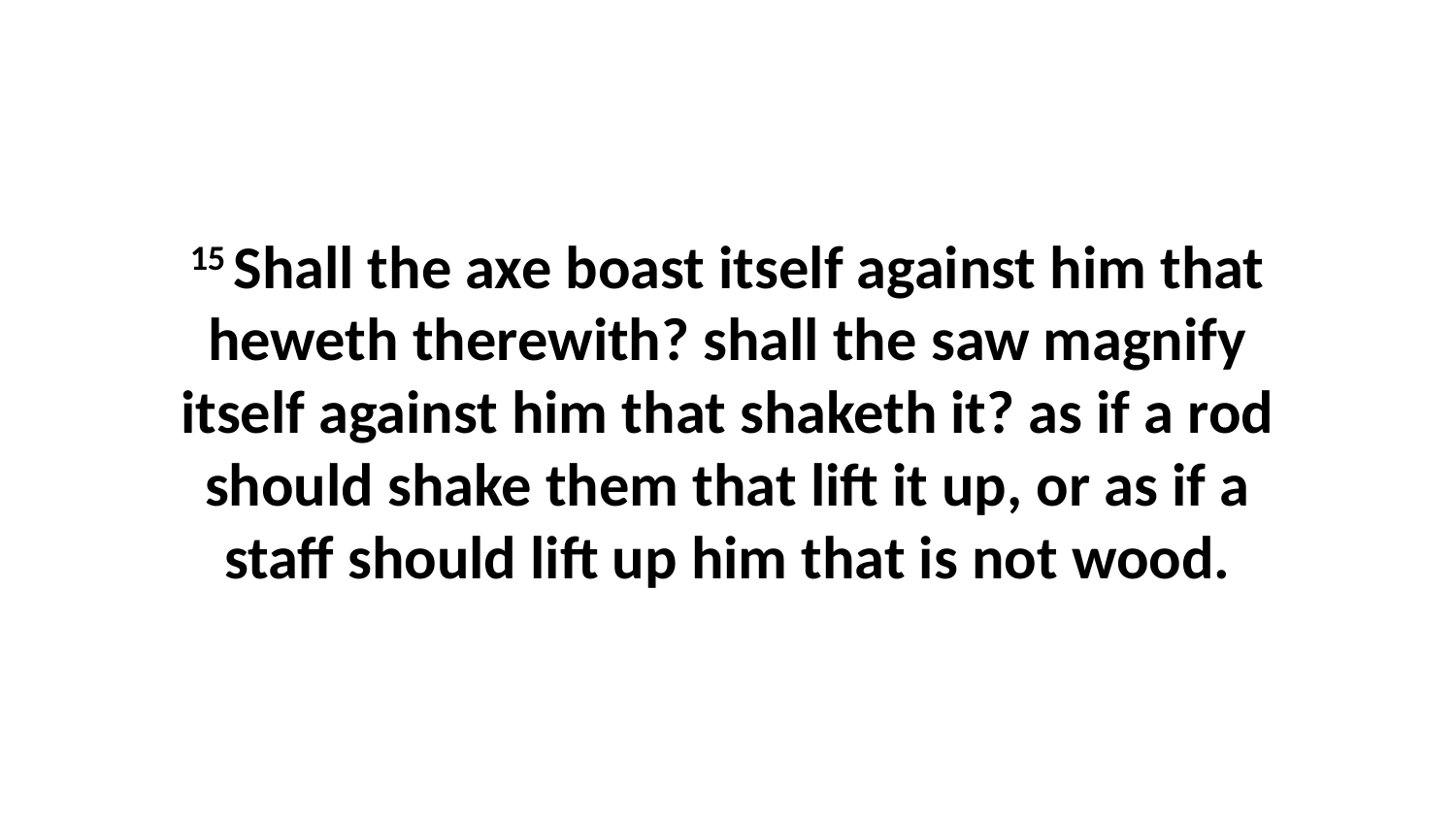

15 Shall the axe boast itself against him that heweth therewith? shall the saw magnify itself against him that shaketh it? as if a rod should shake them that lift it up, or as if a staff should lift up him that is not wood.